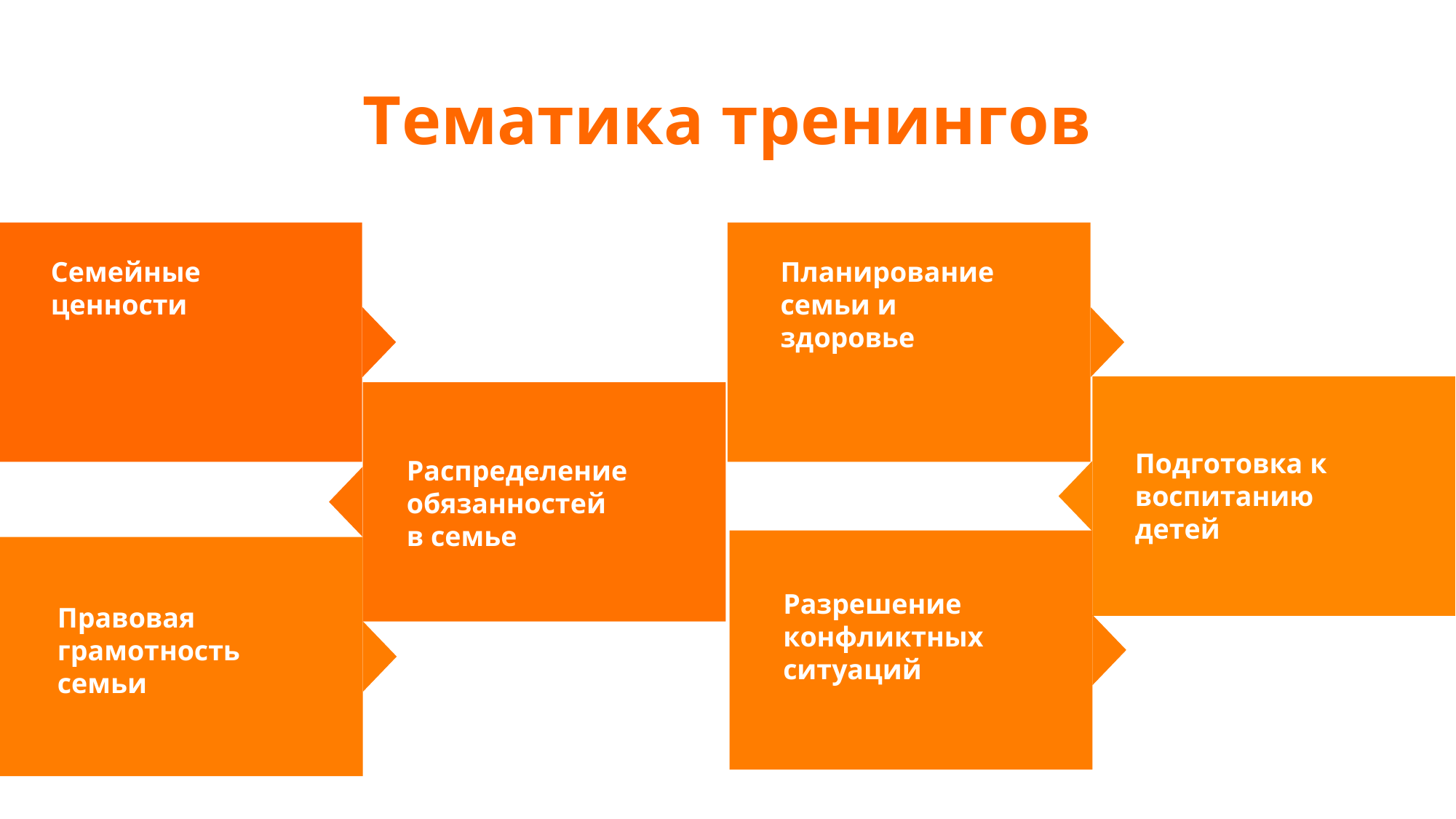

# Тематика тренингов

Семейные ценности
Планирование семьи и здоровье

Подготовка к воспитанию детей
Распределение обязанностей в семье

Разрешение конфликтных ситуаций
Правовая грамотность семьи